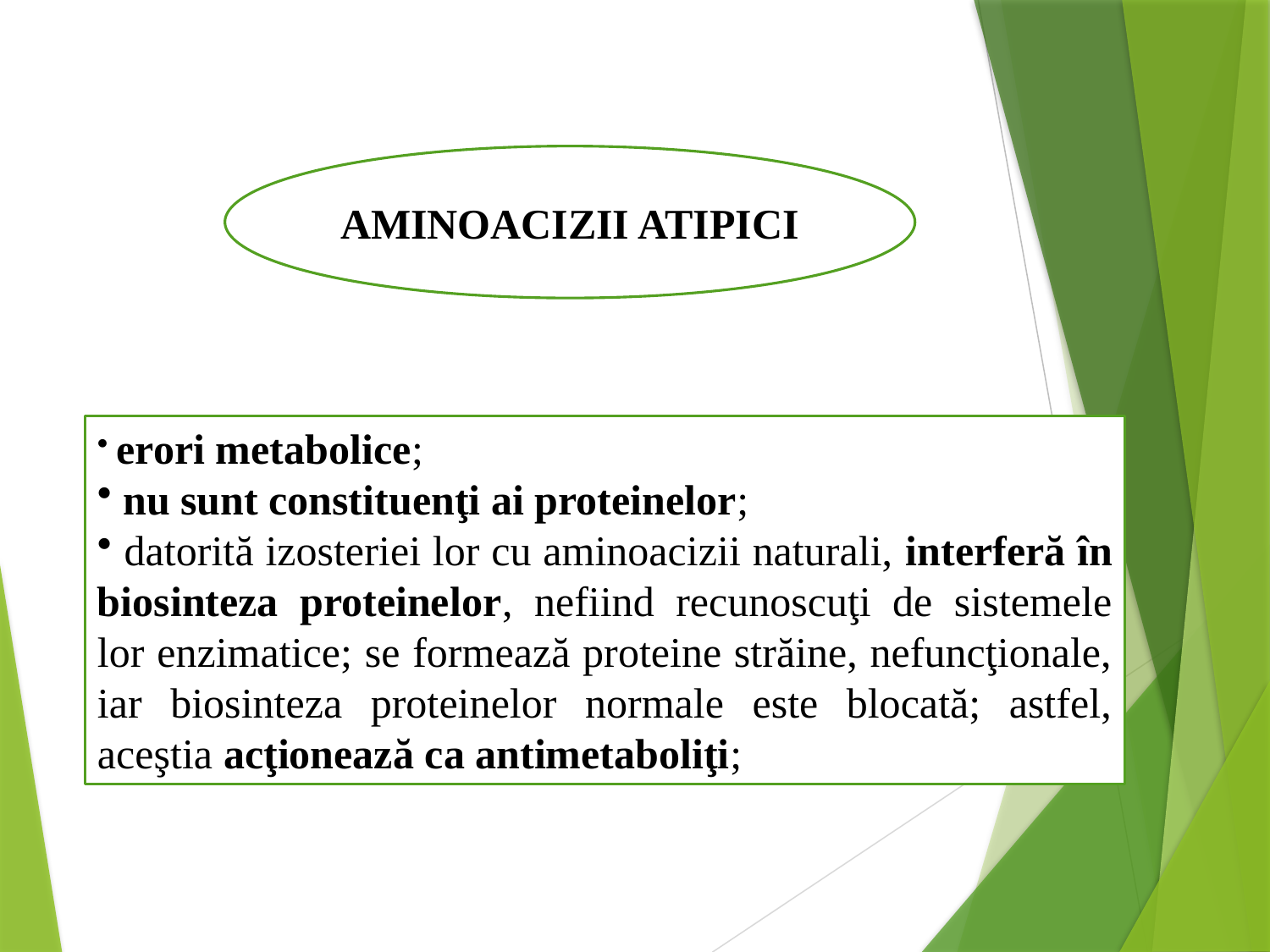

AMINOACIZII ATIPICI
 erori metabolice;
 nu sunt constituenţi ai proteinelor;
 datorită izosteriei lor cu aminoacizii naturali, interferă în biosinteza proteinelor, nefiind recunoscuţi de sistemele lor enzimatice; se formează proteine străine, nefuncţionale, iar biosinteza proteinelor normale este blocată; astfel, aceştia acţionează ca antimetaboliţi;